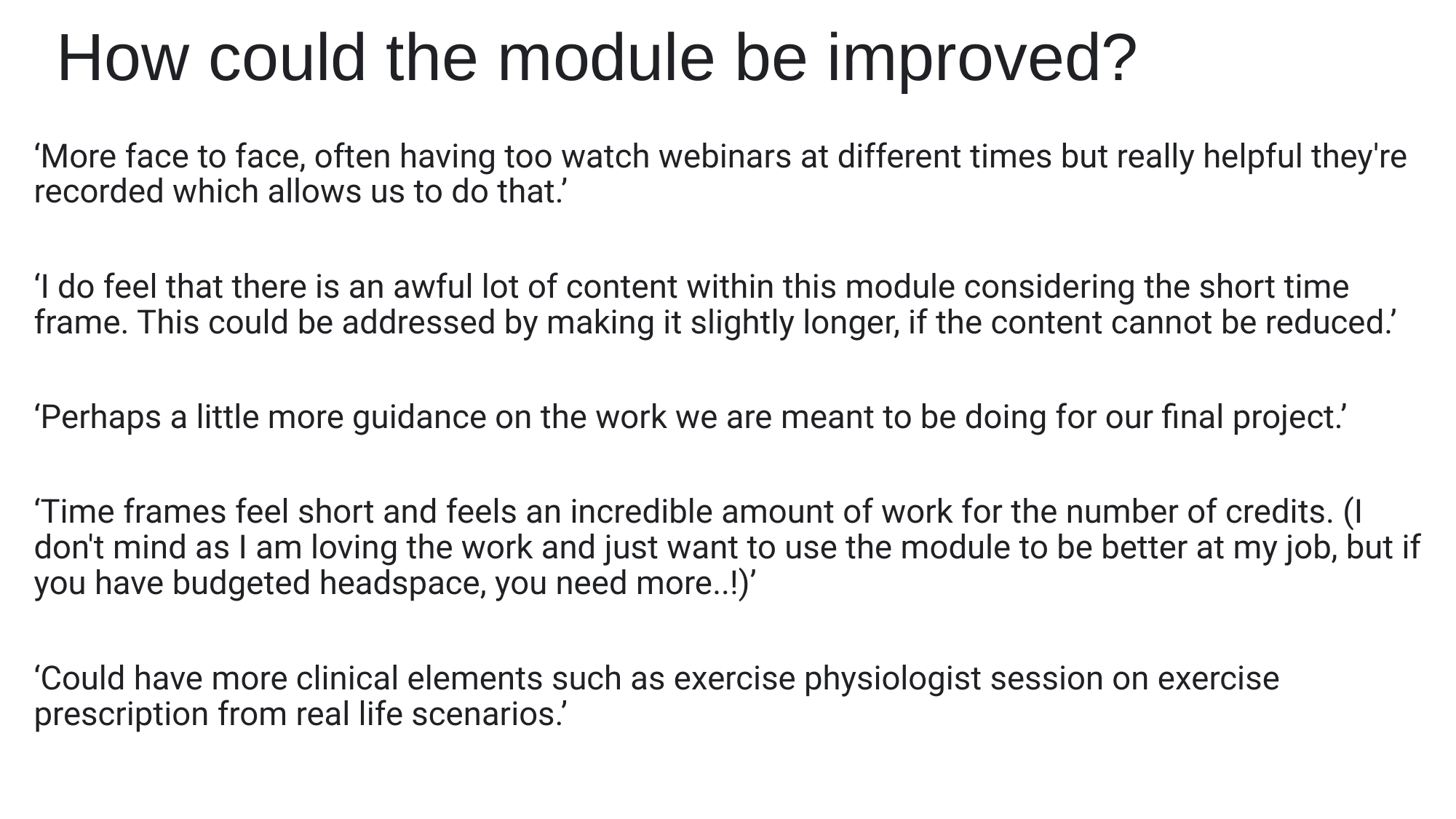

# How could the module be improved?
‘More face to face, often having too watch webinars at different times but really helpful they're recorded which allows us to do that.’

‘I do feel that there is an awful lot of content within this module considering the short time frame. This could be addressed by making it slightly longer, if the content cannot be reduced.’

‘Perhaps a little more guidance on the work we are meant to be doing for our final project.’

‘Time frames feel short and feels an incredible amount of work for the number of credits. (I don't mind as I am loving the work and just want to use the module to be better at my job, but if you have budgeted headspace, you need more..!)’

‘Could have more clinical elements such as exercise physiologist session on exercise prescription from real life scenarios.’